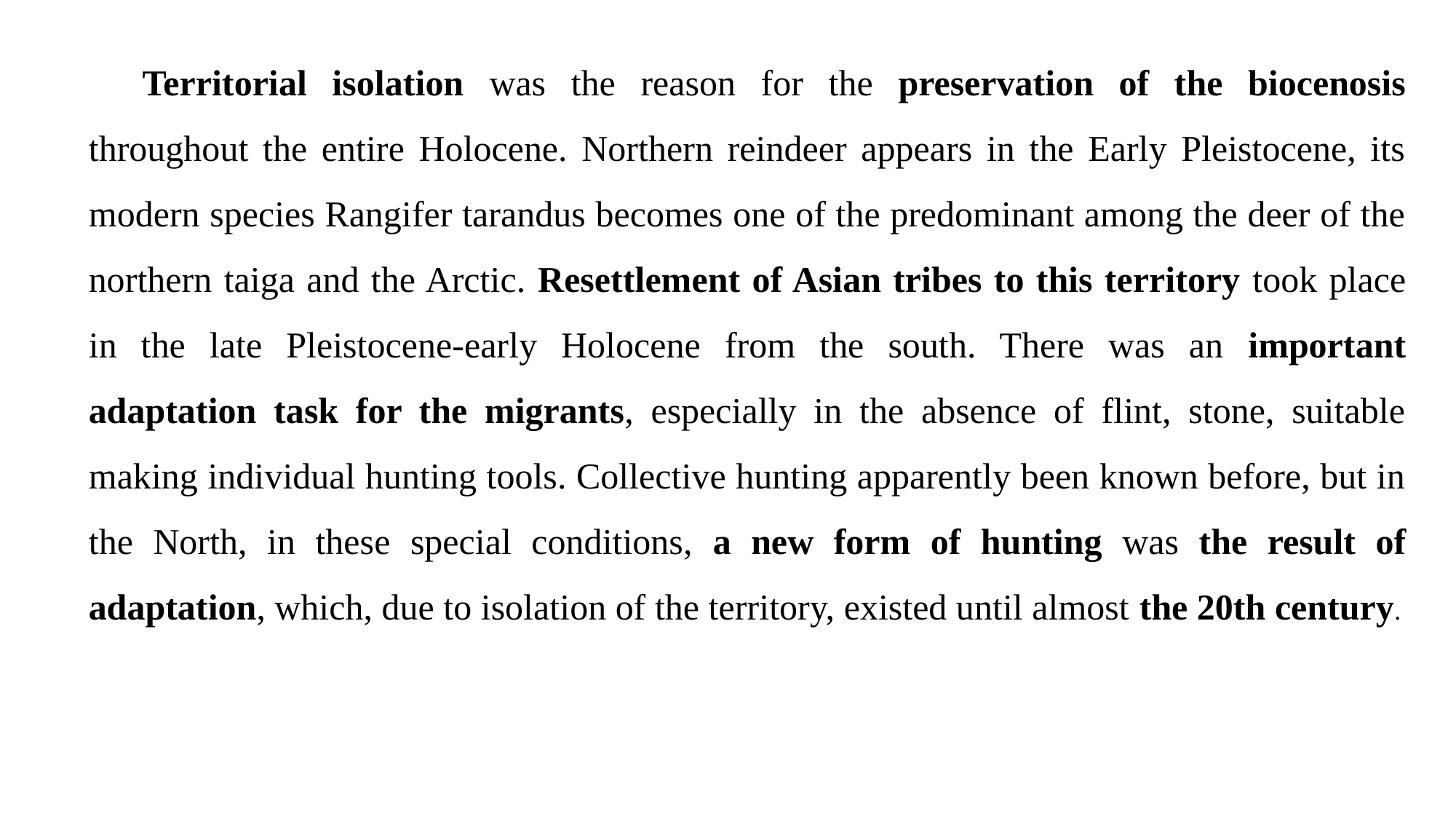

Territorial isolation was the reason for the preservation of the biocenosis throughout the entire Holocene. Northern reindeer appears in the Early Pleistocene, its modern species Rangifer tarandus becomes one of the predominant among the deer of the northern taiga and the Arctic. Resettlement of Asian tribes to this territory took place in the late Pleistocene-early Holocene from the south. There was an important adaptation task for the migrants, especially in the absence of flint, stone, suitable making individual hunting tools. Collective hunting apparently been known before, but in the North, in these special conditions, a new form of hunting was the result of adaptation, which, due to isolation of the territory, existed until almost the 20th century.